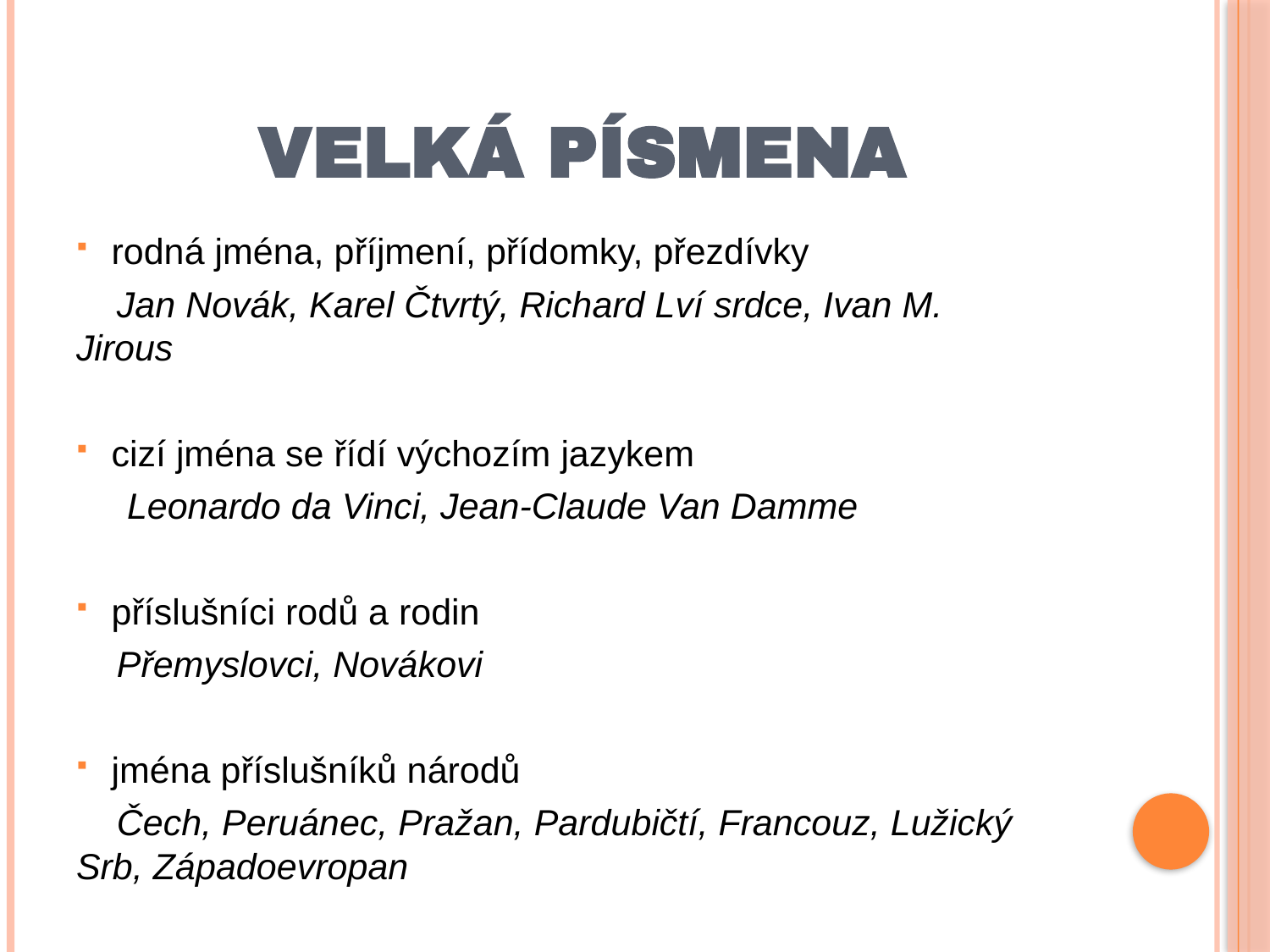

# Velká písmena
rodná jména, příjmení, přídomky, přezdívky
    Jan Novák, Karel Čtvrtý, Richard Lví srdce, Ivan M.         Jirous

cizí jména se řídí výchozím jazykem
     Leonardo da Vinci, Jean-Claude Van Damme

příslušníci rodů a rodin
    Přemyslovci, Novákovi

jména příslušníků národů
    Čech, Peruánec, Pražan, Pardubičtí, Francouz, Lužický Srb, Západoevropan